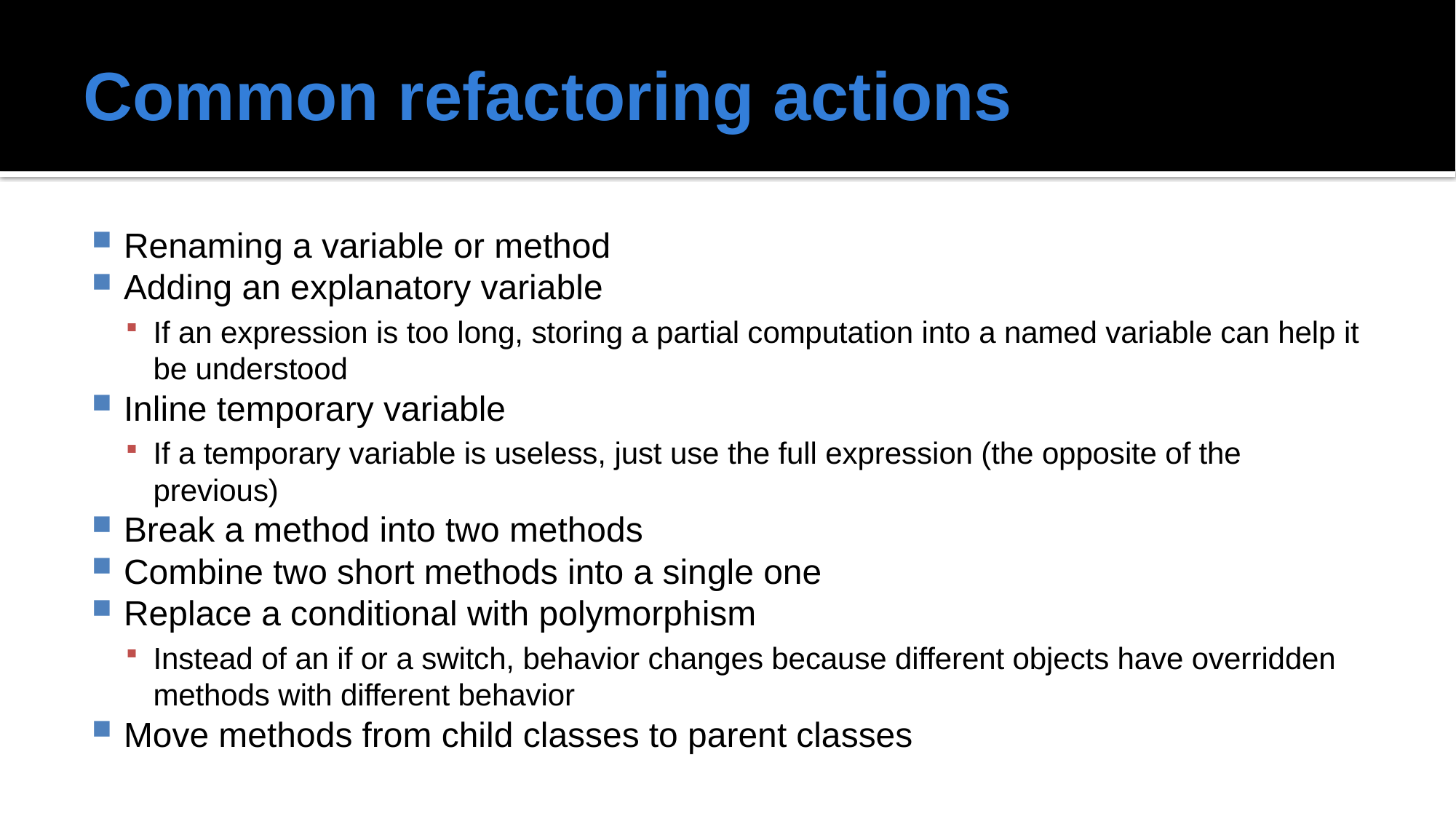

# Common refactoring actions
Renaming a variable or method
Adding an explanatory variable
If an expression is too long, storing a partial computation into a named variable can help it be understood
Inline temporary variable
If a temporary variable is useless, just use the full expression (the opposite of the previous)
Break a method into two methods
Combine two short methods into a single one
Replace a conditional with polymorphism
Instead of an if or a switch, behavior changes because different objects have overridden methods with different behavior
Move methods from child classes to parent classes